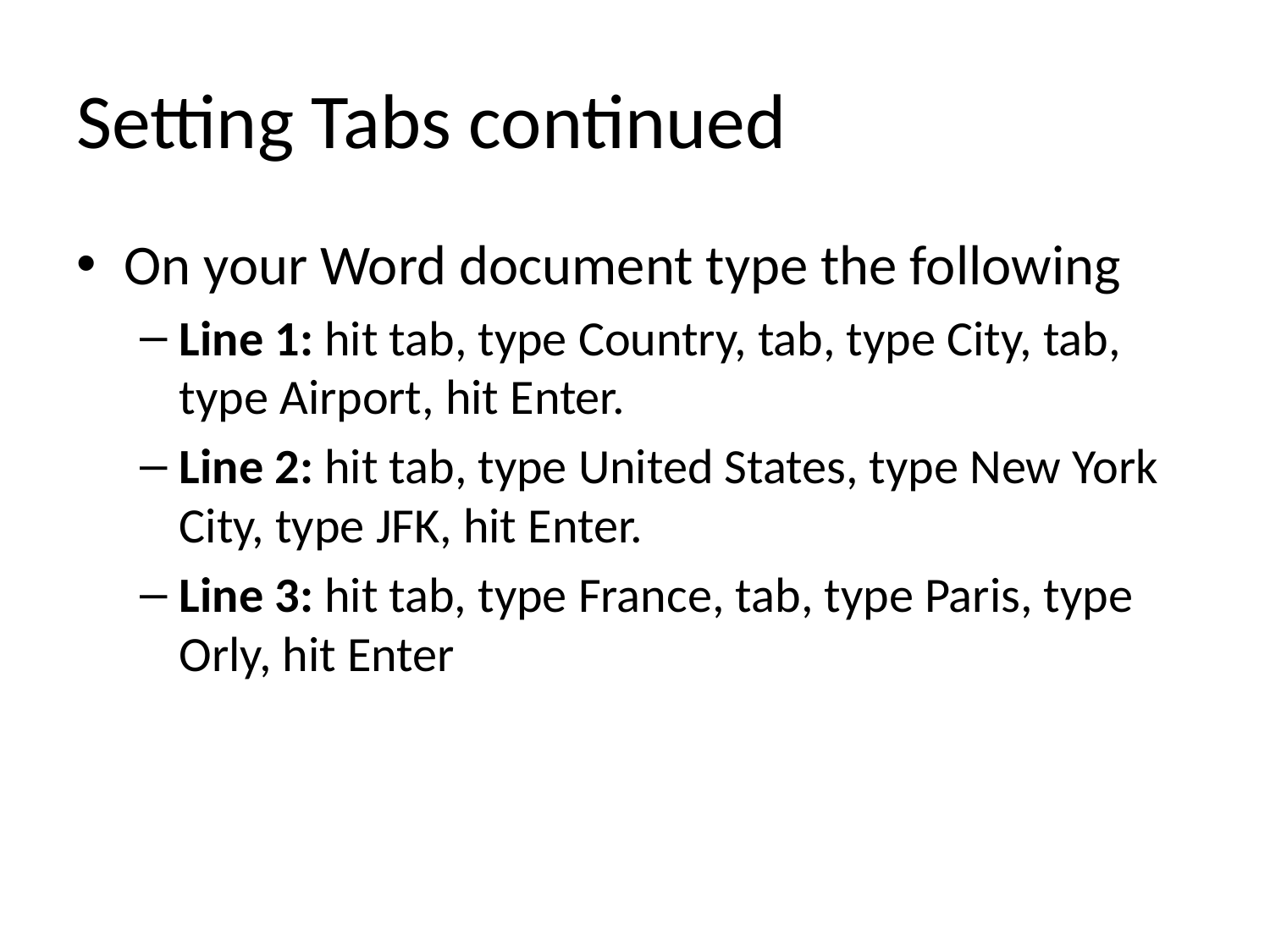

# Setting Tabs continued
On your Word document type the following
Line 1: hit tab, type Country, tab, type City, tab, type Airport, hit Enter.
Line 2: hit tab, type United States, type New York City, type JFK, hit Enter.
Line 3: hit tab, type France, tab, type Paris, type Orly, hit Enter